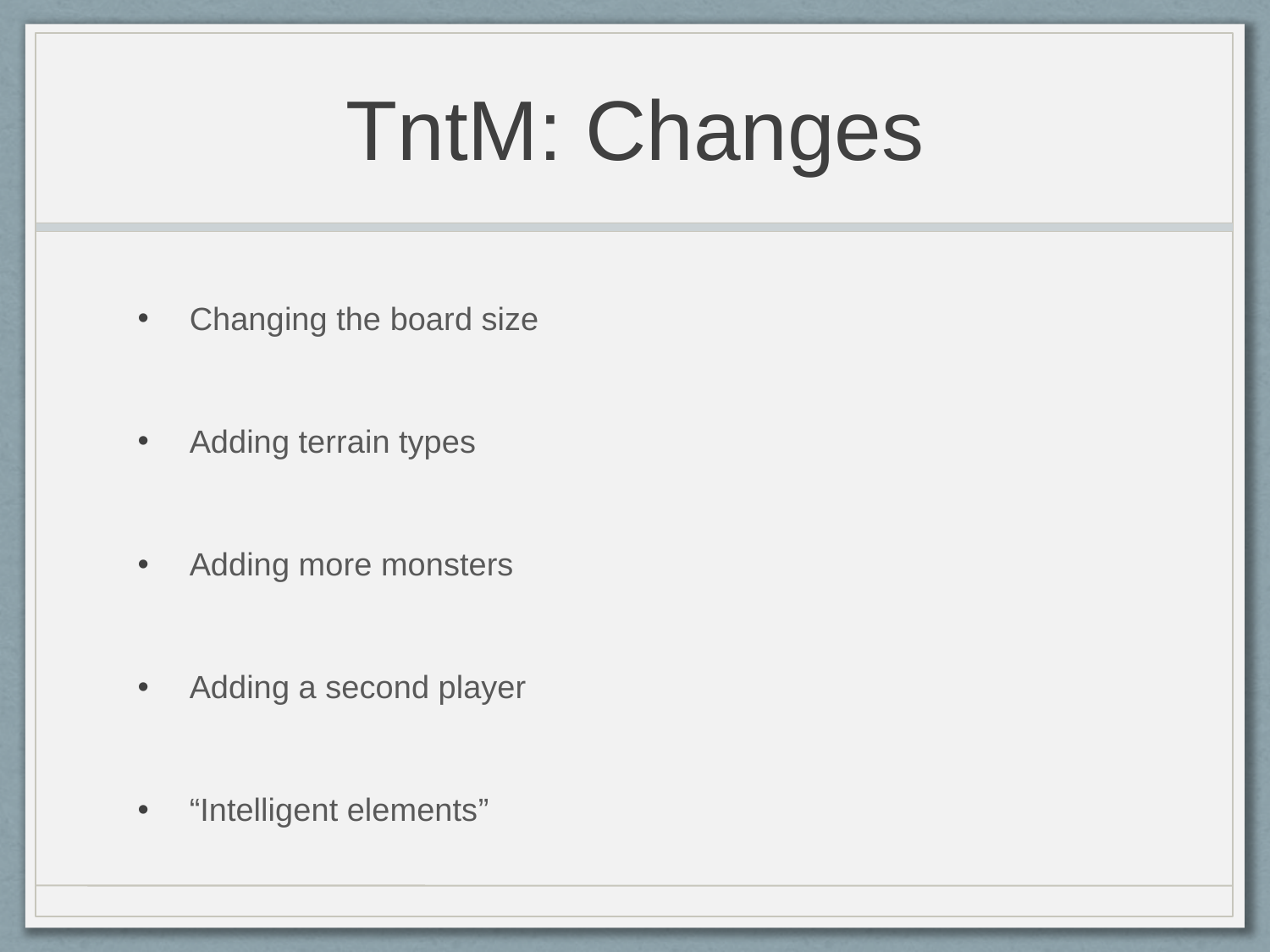

# TntM: Changes
Changing the board size

Adding terrain types

Adding more monsters

Adding a second player

“Intelligent elements”